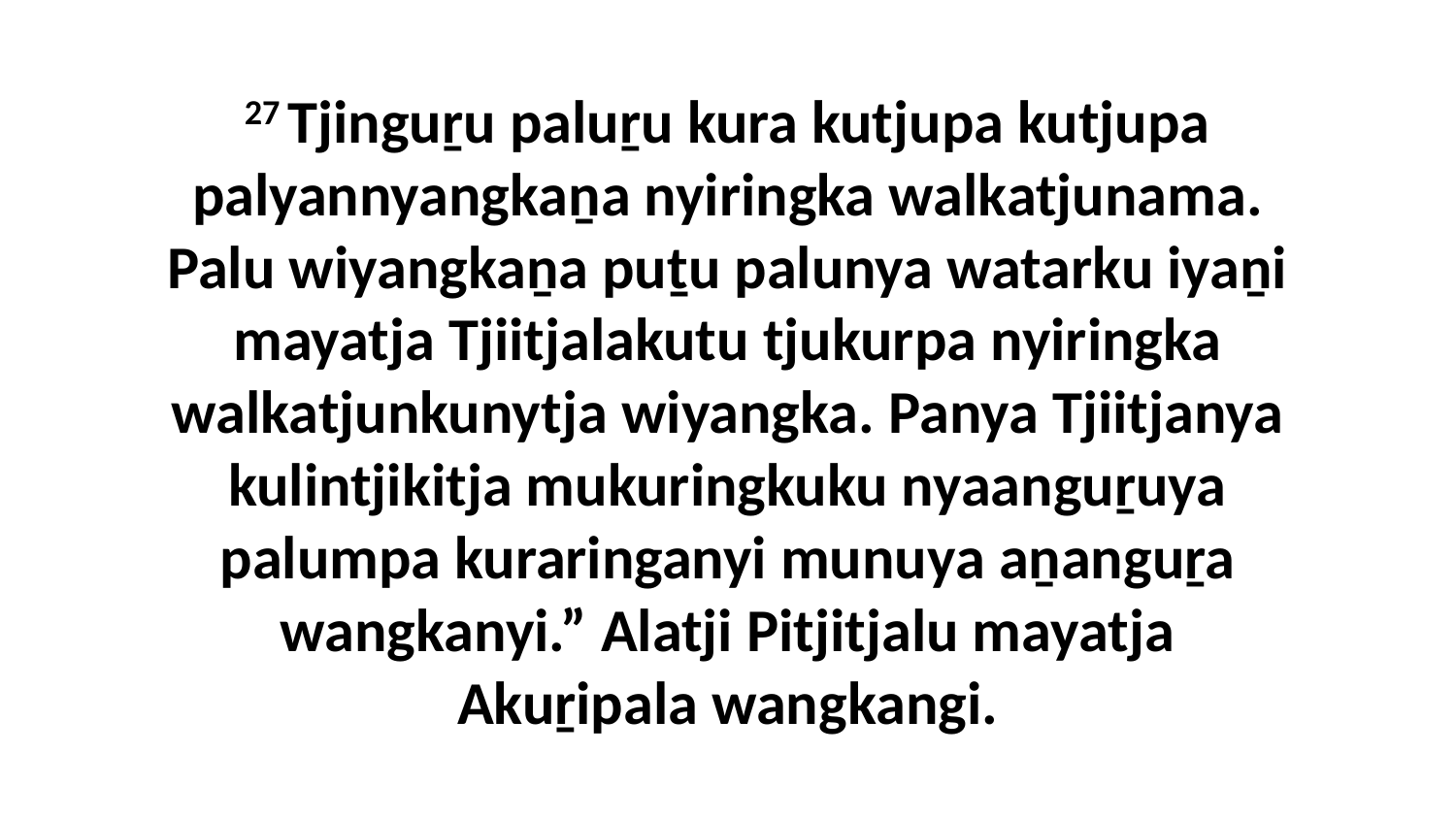

27 Tjinguṟu paluṟu kura kutjupa kutjupa palyannyangkaṉa nyiringka walkatjunama. Palu wiyangkaṉa puṯu palunya watarku iyaṉi mayatja Tjiitjalakutu tjukurpa nyiringka walkatjunkunytja wiyangka. Panya Tjiitjanya kulintjikitja mukuringkuku nyaanguṟuya palumpa kuraringanyi munuya aṉanguṟa wangkanyi.” Alatji Pitjitjalu mayatja Akuṟipala wangkangi.